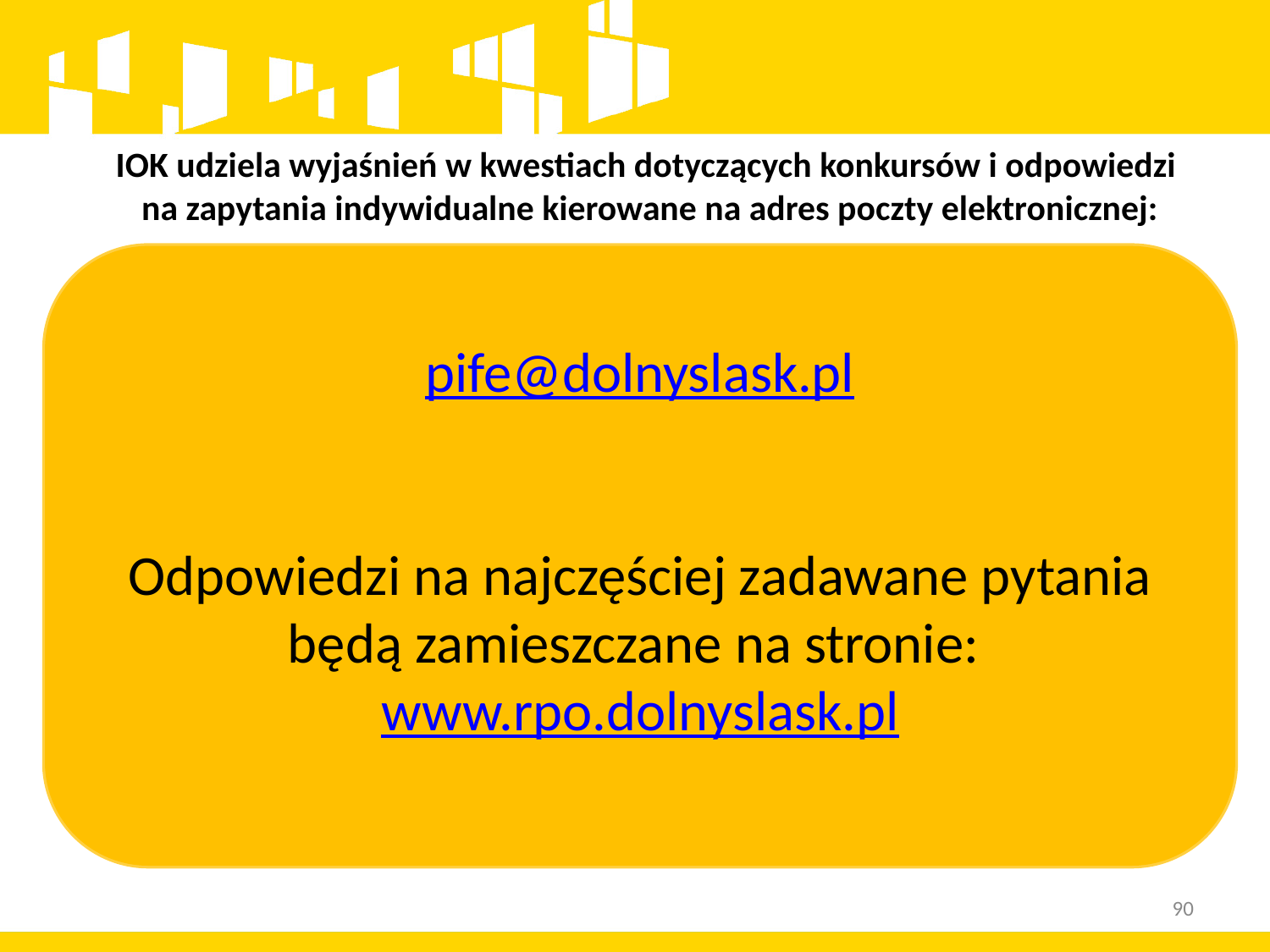

IOK udziela wyjaśnień w kwestiach dotyczących konkursów i odpowiedzi
na zapytania indywidualne kierowane na adres poczty elektronicznej:

pife@dolnyslask.pl

Odpowiedzi na najczęściej zadawane pytania będą zamieszczane na stronie: www.rpo.dolnyslask.pl

90